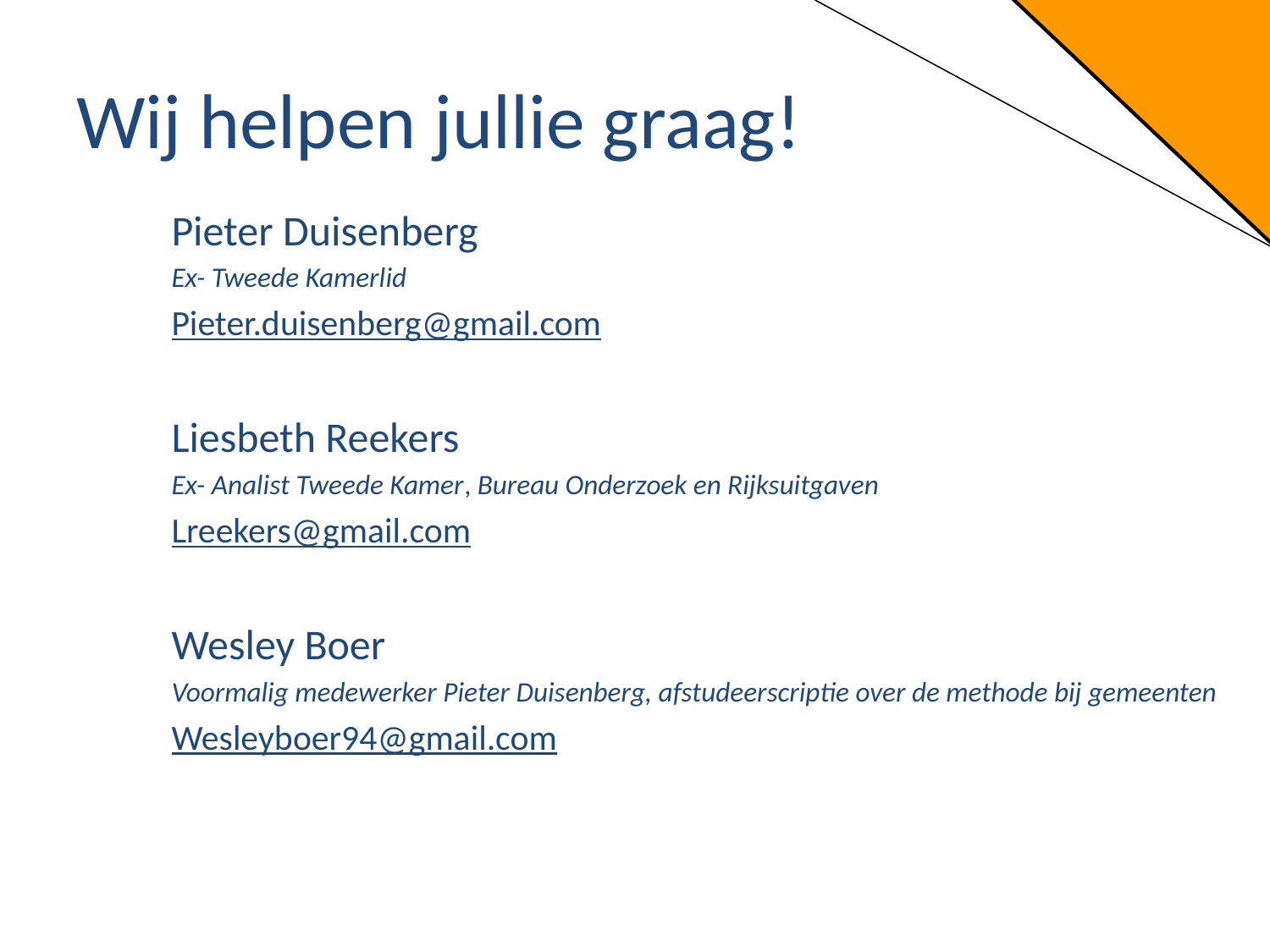

# Wij helpen jullie graag!
Pieter Duisenberg
Ex- Tweede Kamerlid
Pieter.duisenberg@gmail.com

Liesbeth Reekers
Ex- Analist Tweede Kamer, Bureau Onderzoek en Rijksuitgaven
Lreekers@gmail.com

Wesley Boer
Voormalig medewerker Pieter Duisenberg, afstudeerscriptie over de methode bij gemeenten
Wesleyboer94@gmail.com